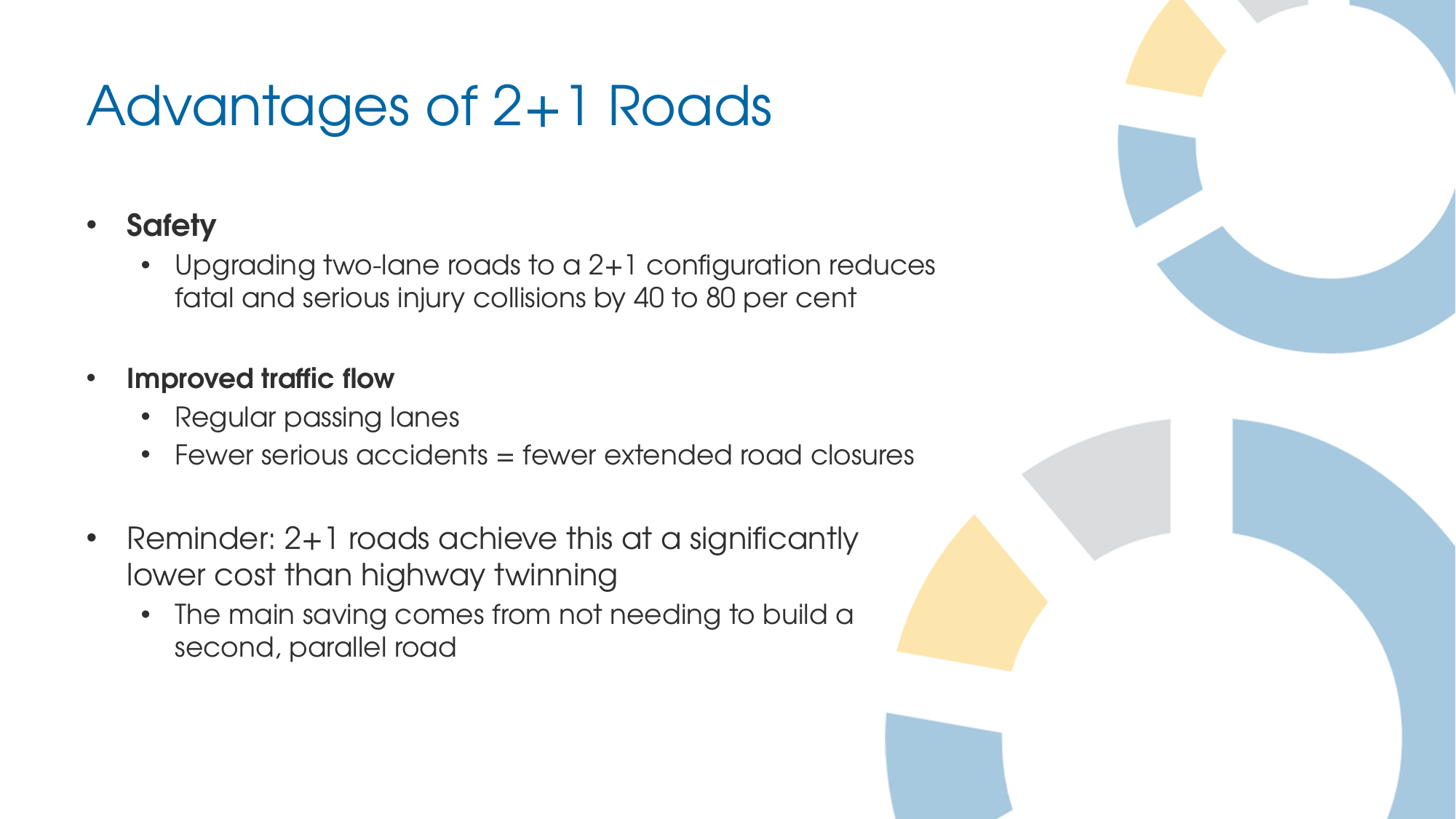

# Advantages of 2+1 Roads
Safety
Upgrading two-lane roads to a 2+1 configuration reduces fatal and serious injury collisions by 40 to 80 per cent

Improved traffic flow
Regular passing lanes
Fewer serious accidents = fewer extended road closures

Reminder: 2+1 roads achieve this at a significantly lower cost than highway twinning
The main saving comes from not needing to build a second, parallel road